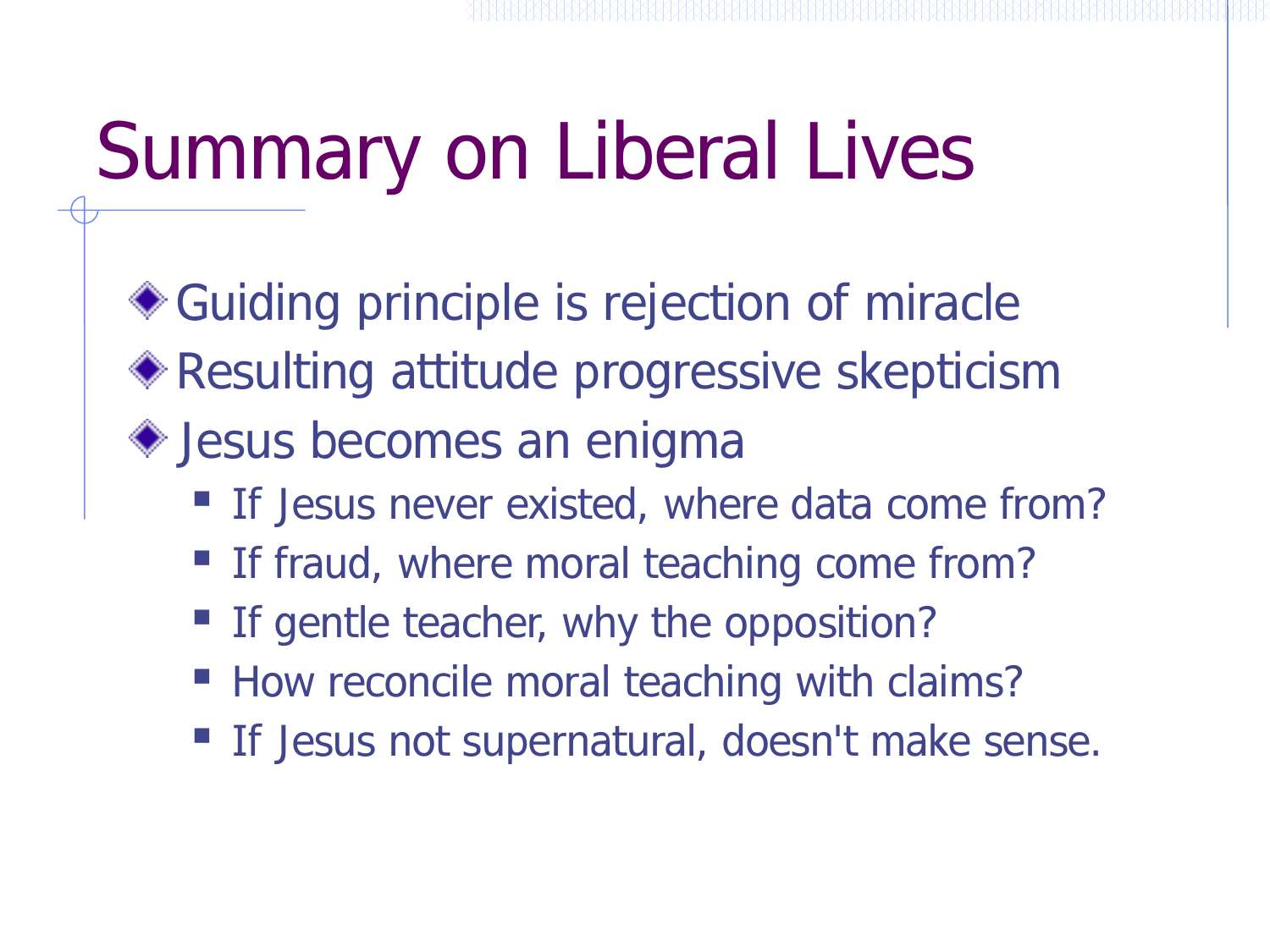

# Summary on Liberal Lives
Guiding principle is rejection of miracle
Resulting attitude progressive skepticism
Jesus becomes an enigma
If Jesus never existed, where data come from?
If fraud, where moral teaching come from?
If gentle teacher, why the opposition?
How reconcile moral teaching with claims?
If Jesus not supernatural, doesn't make sense.